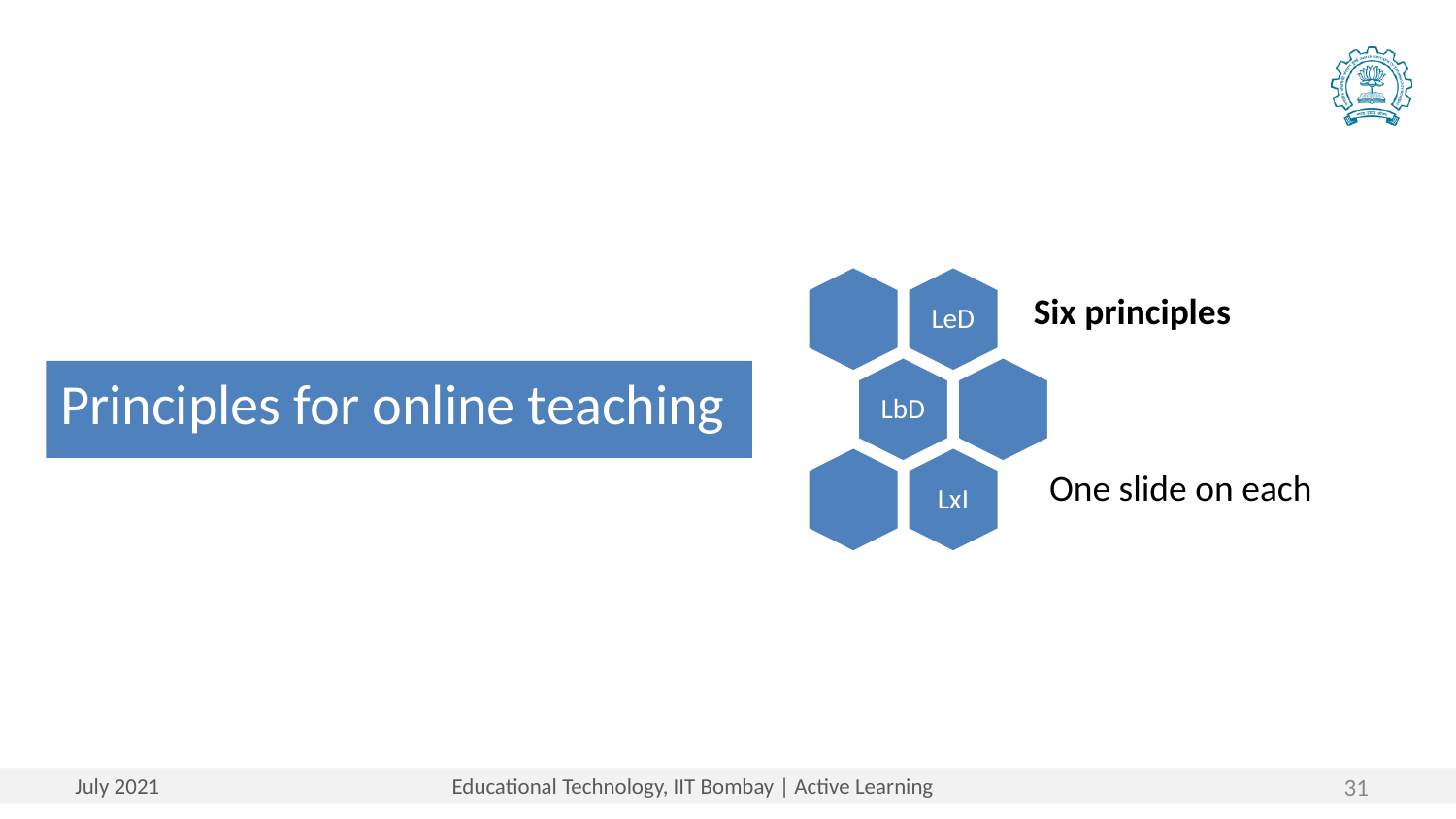

LeD

LbD

LxI

Six principles
# Principles for online teaching
One slide on each

31